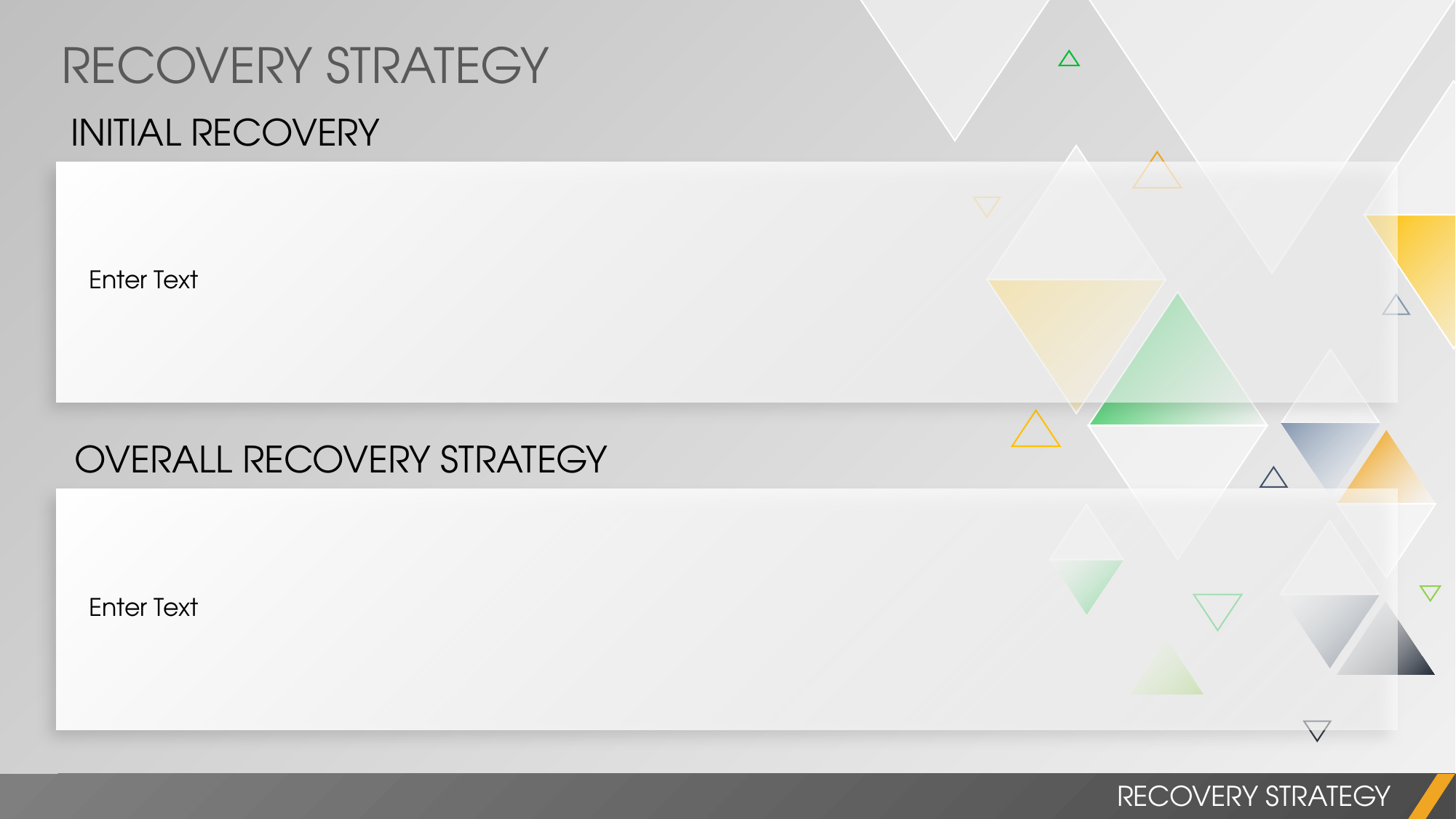

RECOVERY STRATEGY
INITIAL RECOVERY
| Enter Text |
| --- |
OVERALL RECOVERY STRATEGY
| Enter Text |
| --- |
PROJECT REPORT
RECOVERY STRATEGY